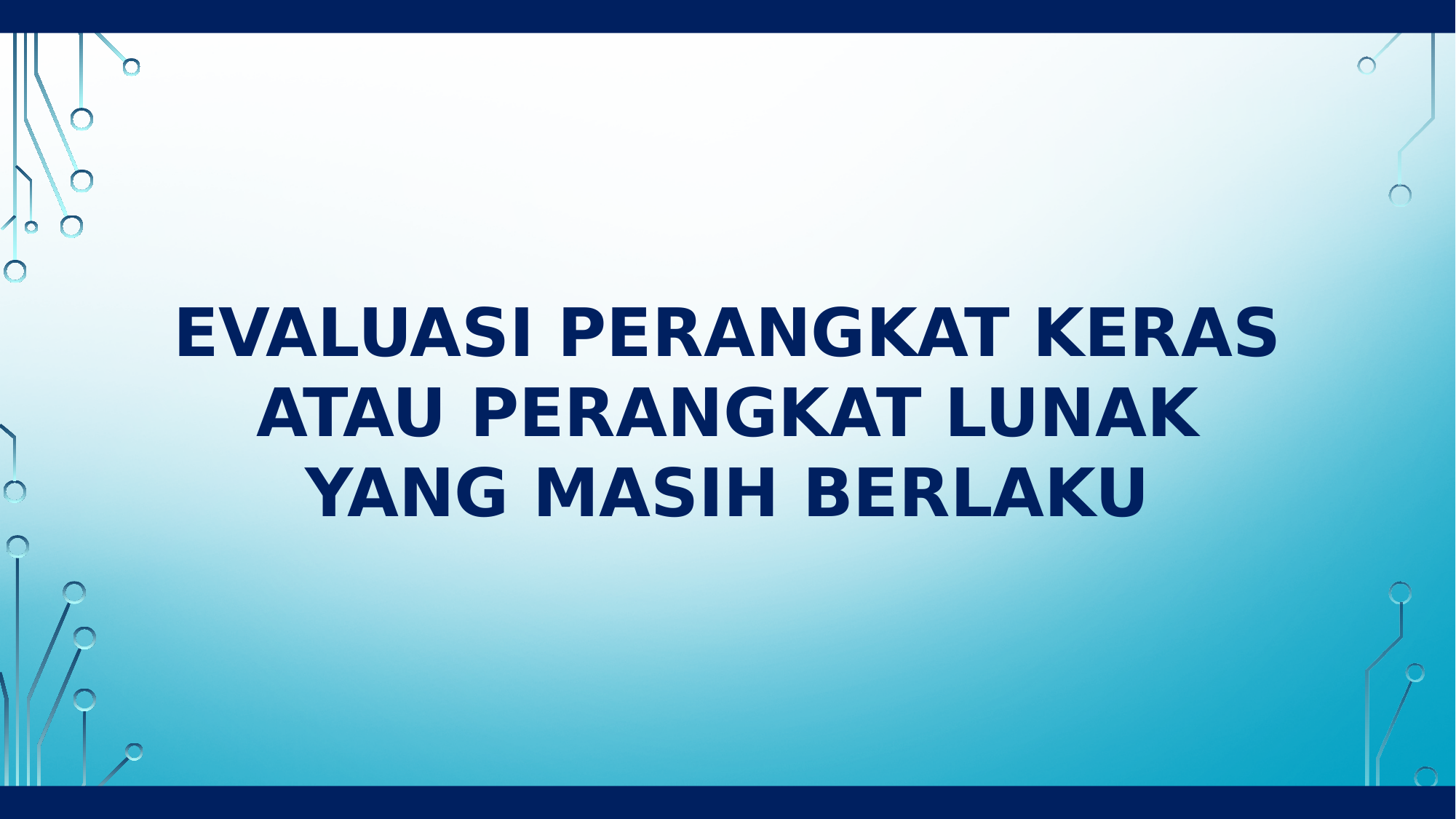

EVALUASI PERANGKAT KERAS
ATAU PERANGKAT LUNAK
YANG MASIH BERLAKU